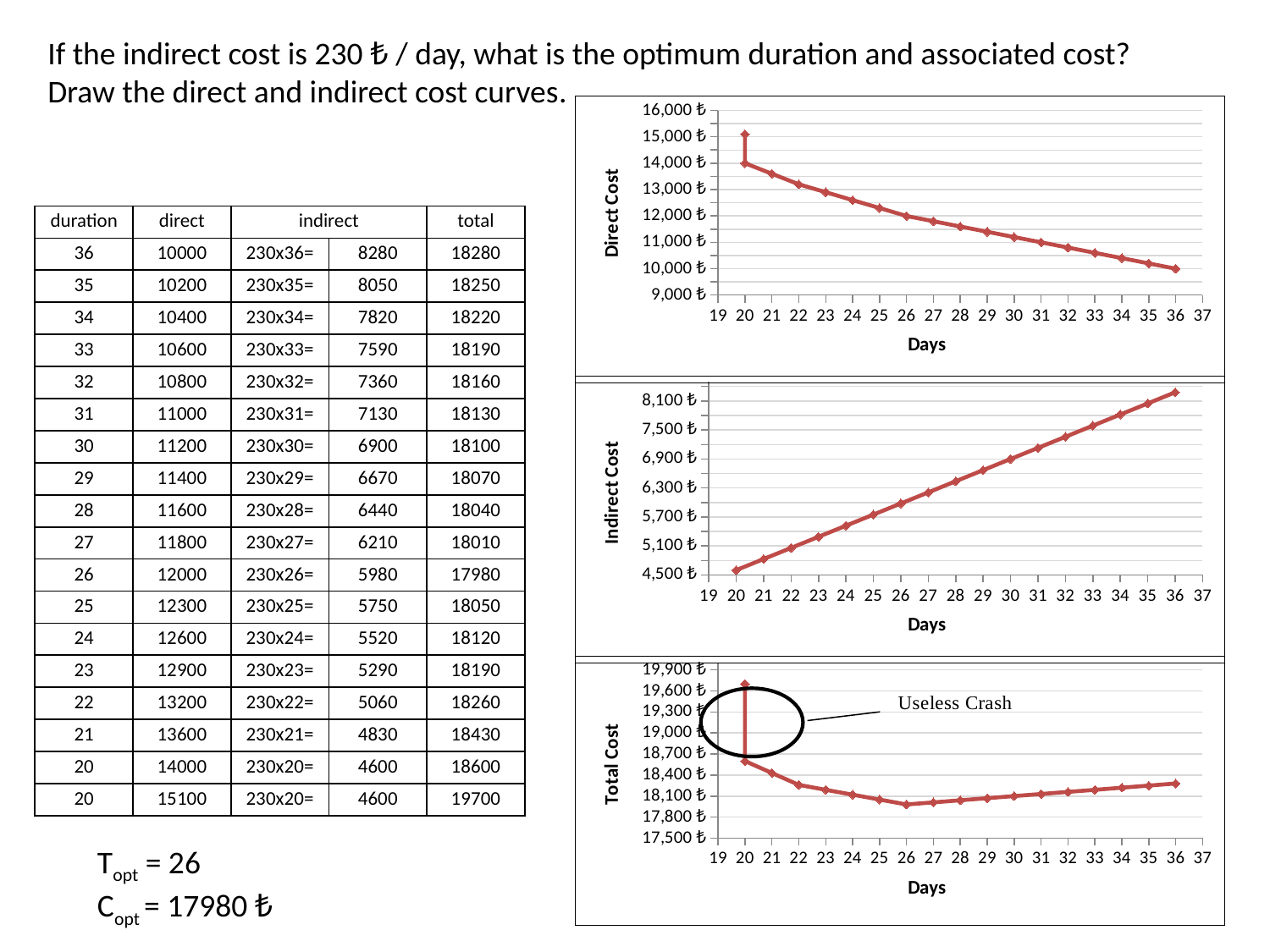

If the indirect cost is 230 ₺ / day, what is the optimum duration and associated cost? Draw the direct and indirect cost curves.

### Chart

| Category |  |
|---|---|
| duration | direct | indirect |  | total |
| --- | --- | --- | --- | --- |
| 36 | 10000 | 230x36= | 8280 | 18280 |
| 35 | 10200 | 230x35= | 8050 | 18250 |
| 34 | 10400 | 230x34= | 7820 | 18220 |
| 33 | 10600 | 230x33= | 7590 | 18190 |
| 32 | 10800 | 230x32= | 7360 | 18160 |
| 31 | 11000 | 230x31= | 7130 | 18130 |
| 30 | 11200 | 230x30= | 6900 | 18100 |
| 29 | 11400 | 230x29= | 6670 | 18070 |
| 28 | 11600 | 230x28= | 6440 | 18040 |
| 27 | 11800 | 230x27= | 6210 | 18010 |
| 26 | 12000 | 230x26= | 5980 | 17980 |
| 25 | 12300 | 230x25= | 5750 | 18050 |
| 24 | 12600 | 230x24= | 5520 | 18120 |
| 23 | 12900 | 230x23= | 5290 | 18190 |
| 22 | 13200 | 230x22= | 5060 | 18260 |
| 21 | 13600 | 230x21= | 4830 | 18430 |
| 20 | 14000 | 230x20= | 4600 | 18600 |
| 20 | 15100 | 230x20= | 4600 | 19700 |

### Chart

| Category |  |
|---|---|

### Chart

| Category |  |
|---|---|
Topt = 26
Copt = 17980 ₺